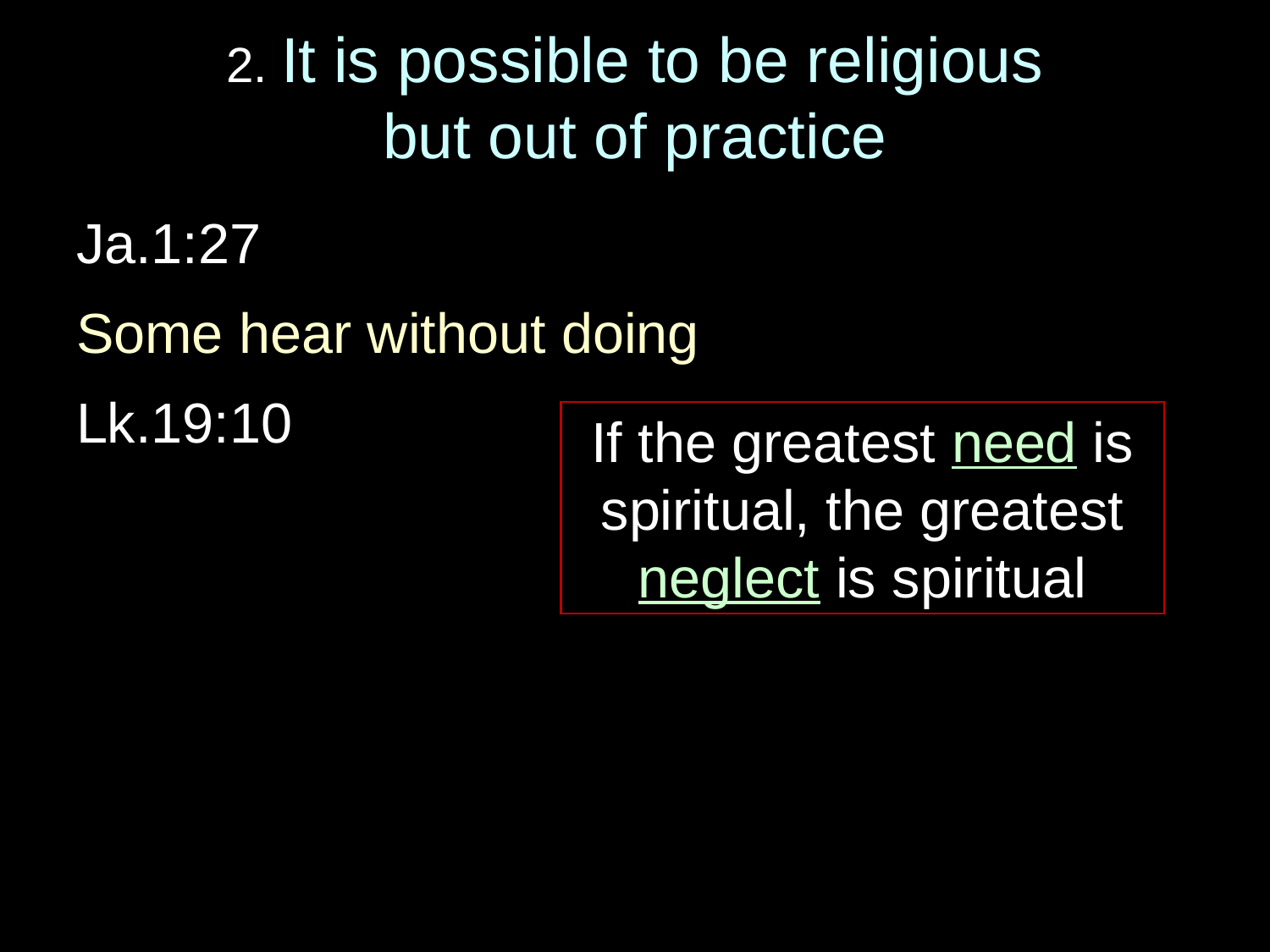

# 2. It is possible to be religious but out of practice
Ja.1:27
Some hear without doing
Lk.19:10
If the greatest need is spiritual, the greatest neglect is spiritual